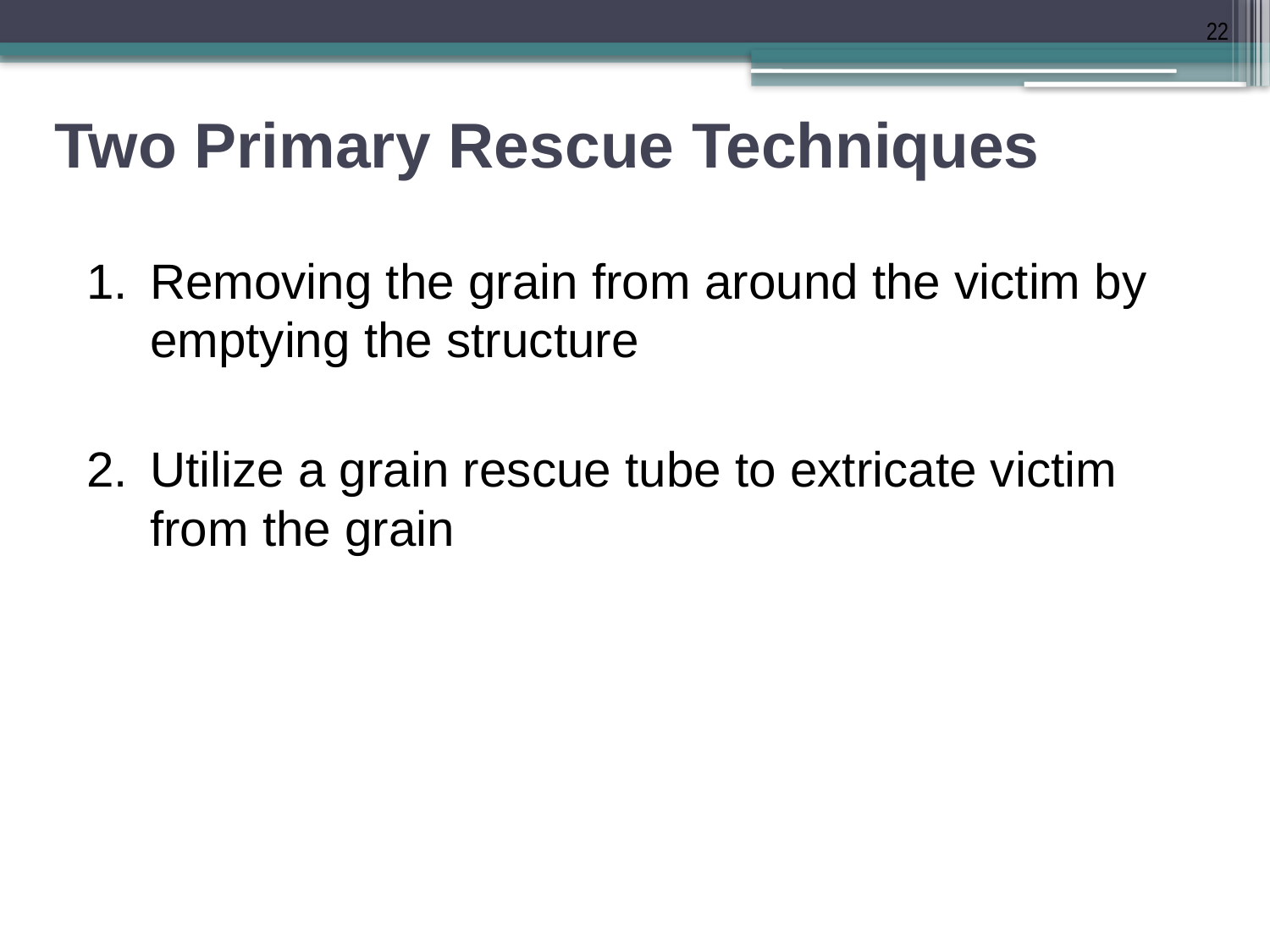

22
# Two Primary Rescue Techniques
Removing the grain from around the victim by emptying the structure

Utilize a grain rescue tube to extricate victim from the grain